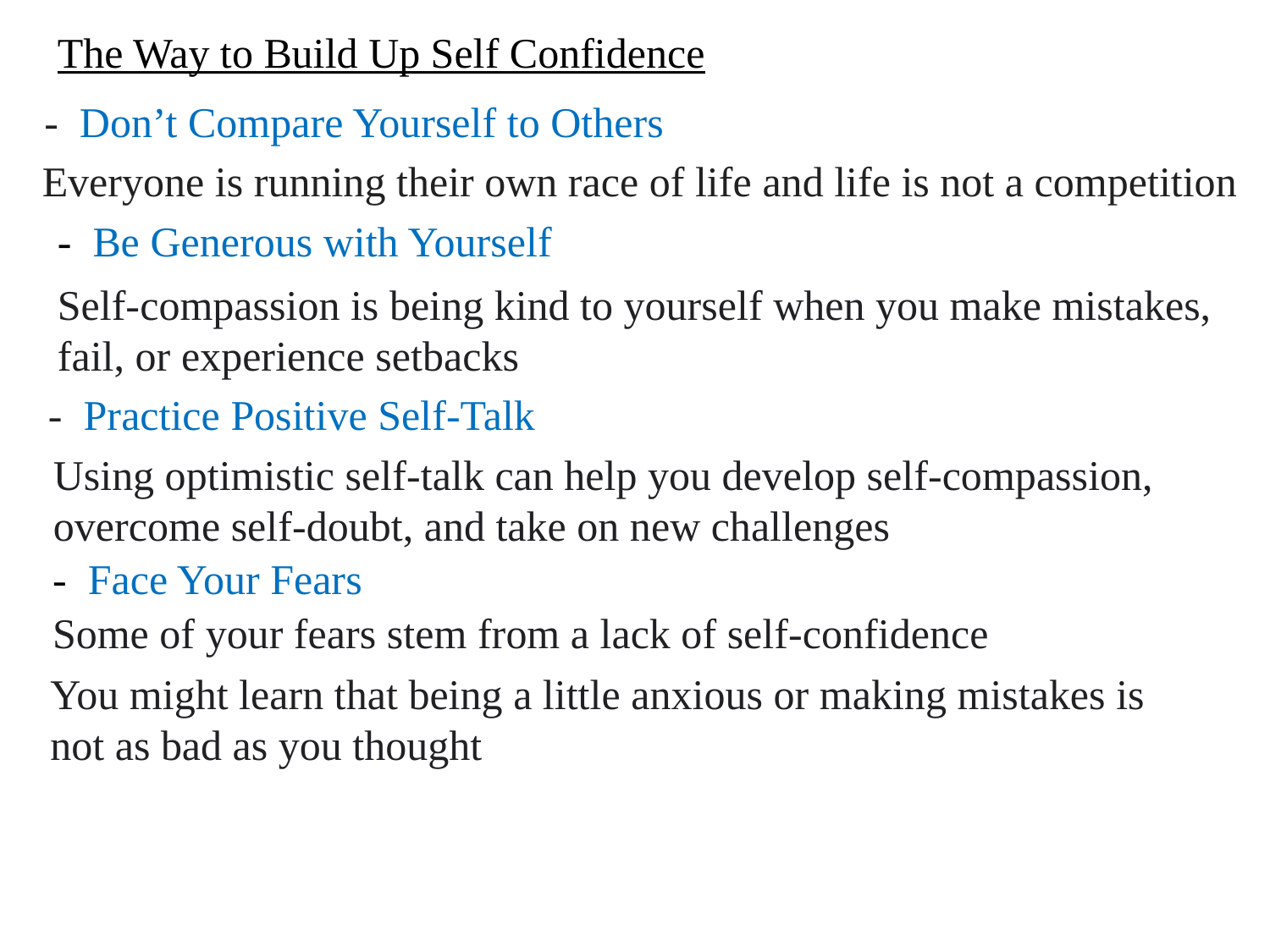

The Way to Build Up Self Confidence
-  Don’t Compare Yourself to Others
Everyone is running their own race of life and life is not a competition
-  Be Generous with Yourself
Self-compassion is being kind to yourself when you make mistakes, fail, or experience setbacks
-  Practice Positive Self-Talk
Using optimistic self-talk can help you develop self-compassion, overcome self-doubt, and take on new challenges
-  Face Your Fears
Some of your fears stem from a lack of self-confidence
You might learn that being a little anxious or making mistakes is not as bad as you thought